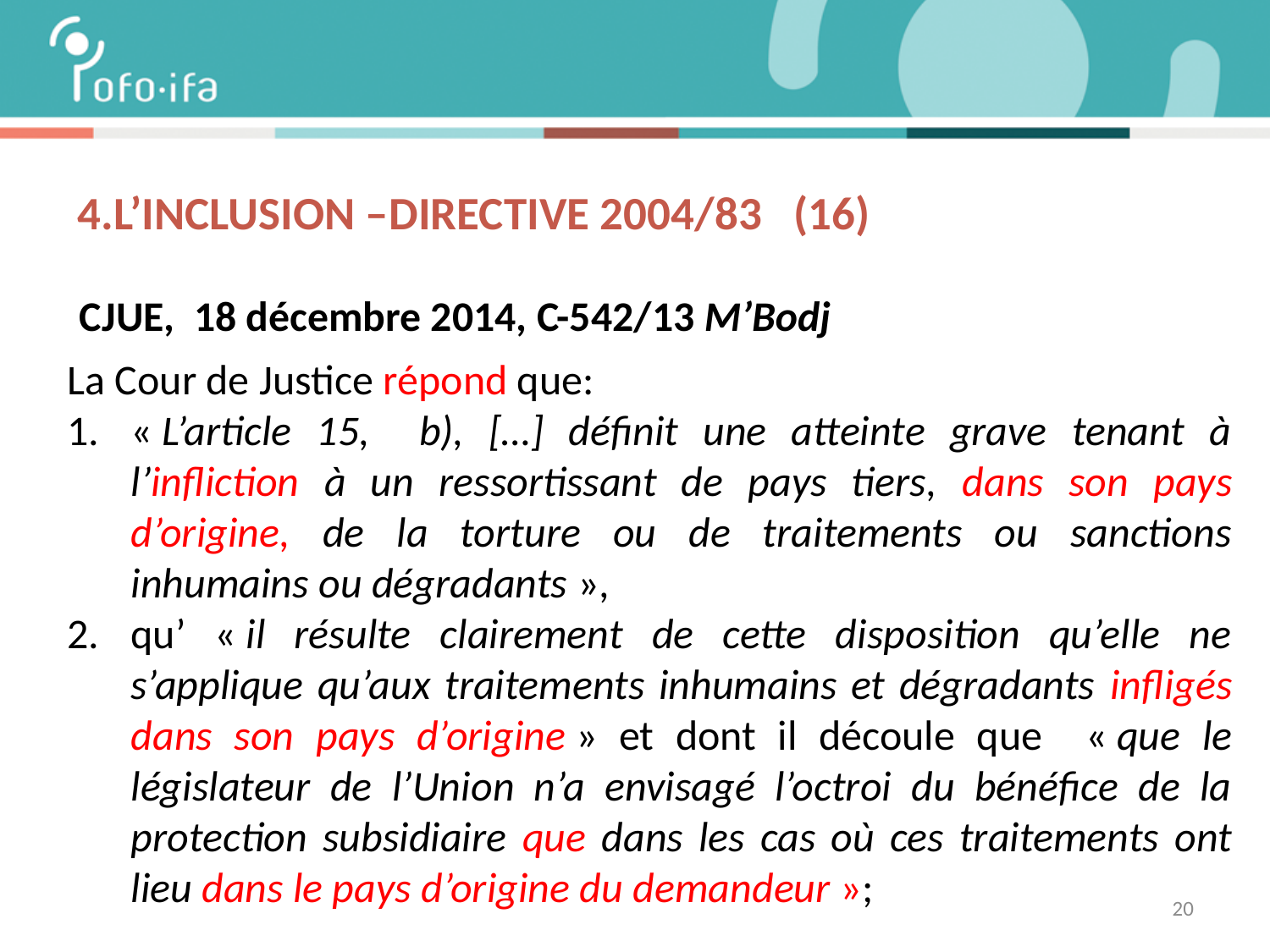

# 4.L’inclusion –DIRECTIVE 2004/83   (16)

 CJUE,  18 décembre 2014, C-542/13 M’Bodj

La Cour de Justice répond que:
« L’article 15,  b), […] définit une atteinte grave tenant à l’infliction à un ressortissant de pays tiers, dans son pays d’origine, de la torture ou de traitements ou sanctions inhumains ou dégradants »,
qu’ « il résulte clairement de cette disposition qu’elle ne s’applique qu’aux traitements inhumains et dégradants infligés dans son pays d’origine » et dont il découle que  « que le législateur de l’Union n’a envisagé l’octroi du bénéfice de la protection subsidiaire que dans les cas où ces traitements ont lieu dans le pays d’origine du demandeur »;
20